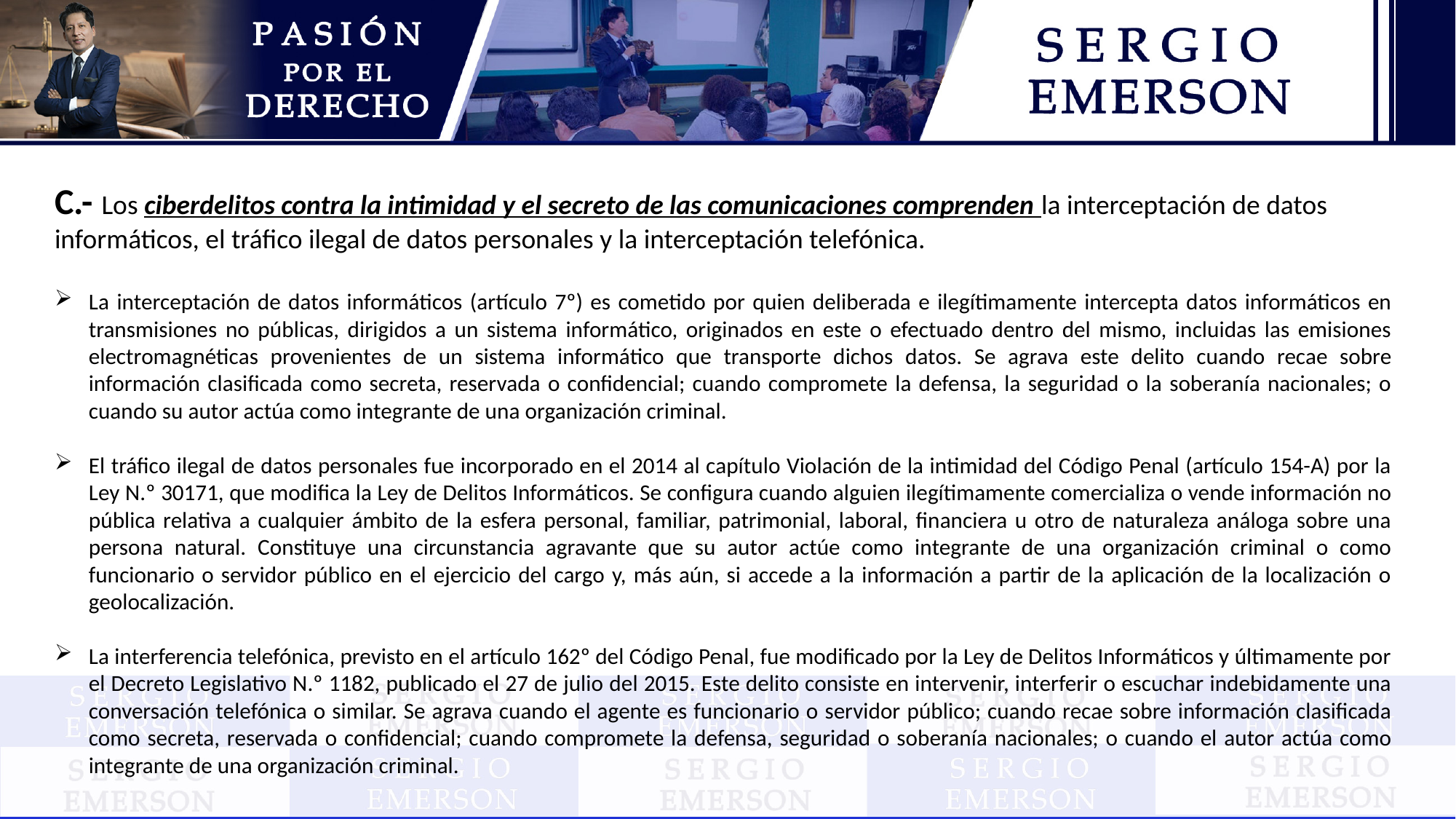

C.- Los ciberdelitos contra la intimidad y el secreto de las comunicaciones comprenden la interceptación de datos informáticos, el tráfico ilegal de datos personales y la interceptación telefónica.

La interceptación de datos informáticos (artículo 7º) es cometido por quien deliberada e ilegítimamente intercepta datos informáticos en transmisiones no públicas, dirigidos a un sistema informático, originados en este o efectuado dentro del mismo, incluidas las emisiones electromagnéticas provenientes de un sistema informático que transporte dichos datos. Se agrava este delito cuando recae sobre información clasificada como secreta, reservada o confidencial; cuando compromete la defensa, la seguridad o la soberanía nacionales; o cuando su autor actúa como integrante de una organización criminal.

El tráfico ilegal de datos personales fue incorporado en el 2014 al capítulo Violación de la intimidad del Código Penal (artículo 154-A) por la Ley N.º 30171, que modifica la Ley de Delitos Informáticos. Se configura cuando alguien ilegítimamente comercializa o vende información no pública relativa a cualquier ámbito de la esfera personal, familiar, patrimonial, laboral, financiera u otro de naturaleza análoga sobre una persona natural. Constituye una circunstancia agravante que su autor actúe como integrante de una organización criminal o como funcionario o servidor público en el ejercicio del cargo y, más aún, si accede a la información a partir de la aplicación de la localización o geolocalización.

La interferencia telefónica, previsto en el artículo 162º del Código Penal, fue modificado por la Ley de Delitos Informáticos y últimamente por el Decreto Legislativo N.º 1182, publicado el 27 de julio del 2015. Este delito consiste en intervenir, interferir o escuchar indebidamente una conversación telefónica o similar. Se agrava cuando el agente es funcionario o servidor público; cuando recae sobre información clasificada como secreta, reservada o confidencial; cuando compromete la defensa, seguridad o soberanía nacionales; o cuando el autor actúa como integrante de una organización criminal.